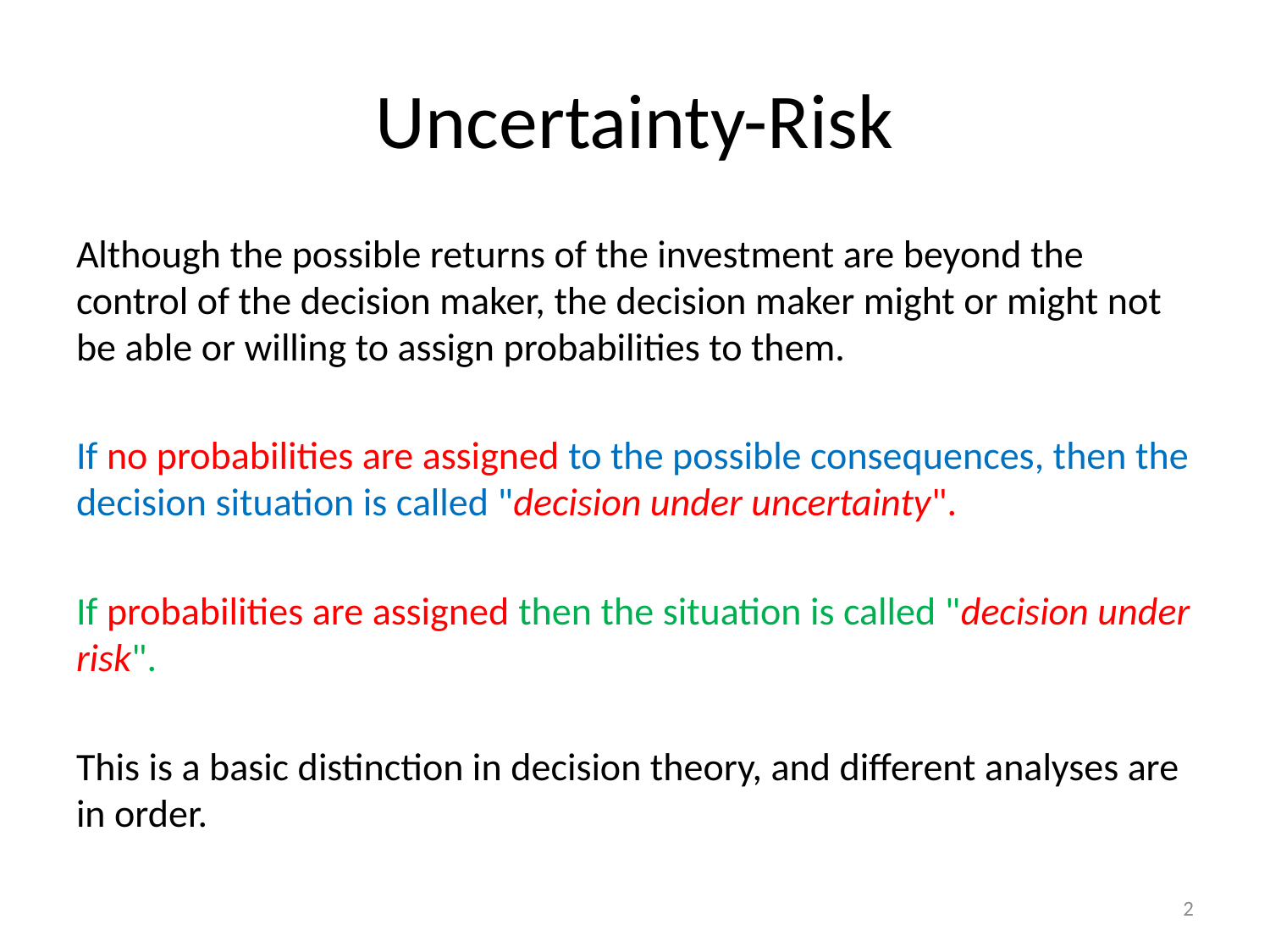

# Uncertainty-Risk
Although the possible returns of the investment are beyond the control of the decision maker, the decision maker might or might not be able or willing to assign probabilities to them.

If no probabilities are assigned to the possible consequences, then the decision situation is called "decision under uncertainty".

If probabilities are assigned then the situation is called "decision under risk".

This is a basic distinction in decision theory, and different analyses are in order.

2